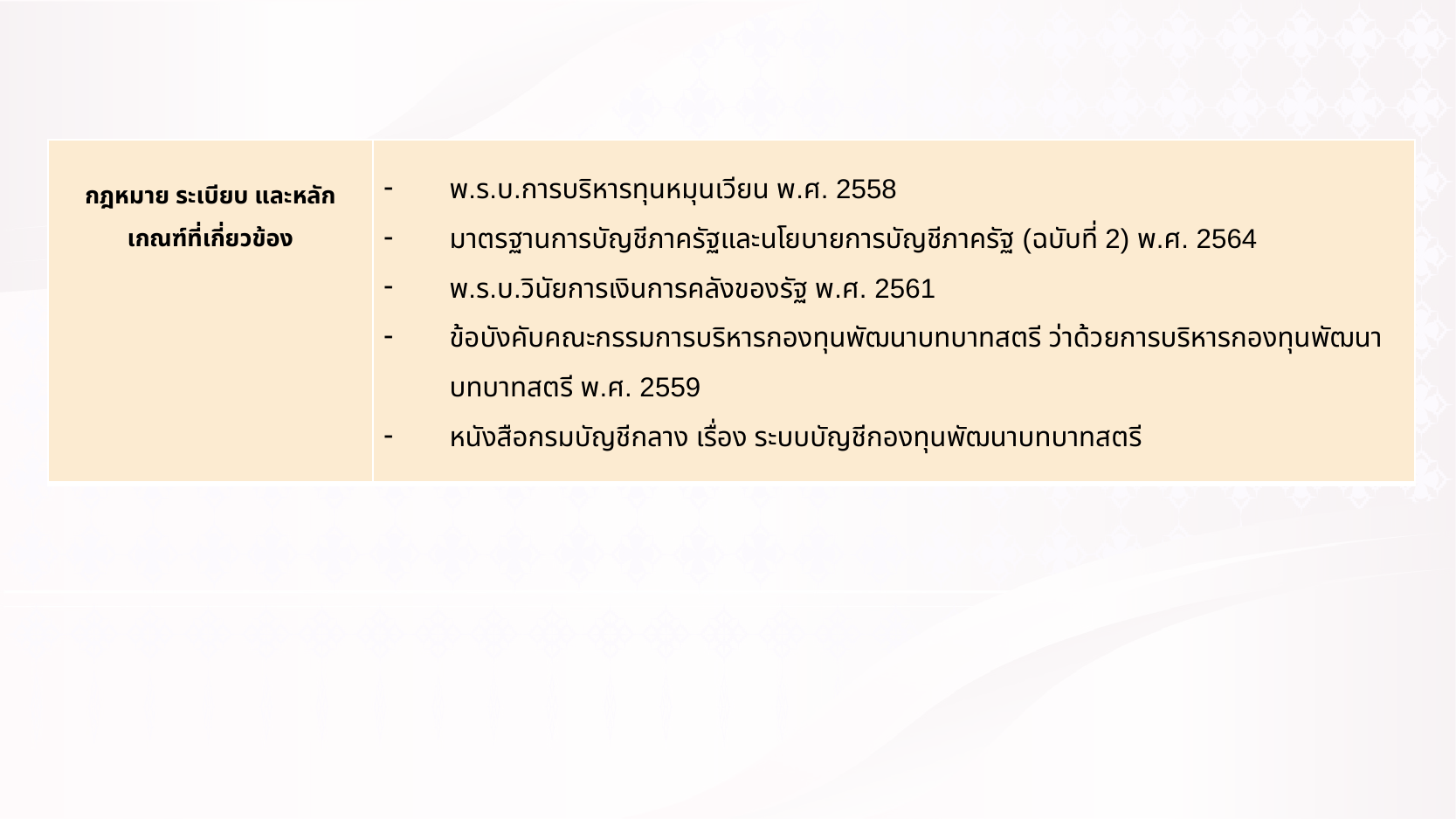

| กฎหมาย ระเบียบ และหลักเกณฑ์ที่เกี่ยวข้อง | พ.ร.บ.การบริหารทุนหมุนเวียน พ.ศ. 2558 มาตรฐานการบัญชีภาครัฐและนโยบายการบัญชีภาครัฐ (ฉบับที่ 2) พ.ศ. 2564 พ.ร.บ.วินัยการเงินการคลังของรัฐ พ.ศ. 2561 ข้อบังคับคณะกรรมการบริหารกองทุนพัฒนาบทบาทสตรี ว่าด้วยการบริหารกองทุนพัฒนาบทบาทสตรี พ.ศ. 2559 หนังสือกรมบัญชีกลาง เรื่อง ระบบบัญชีกองทุนพัฒนาบทบาทสตรี |
| --- | --- |